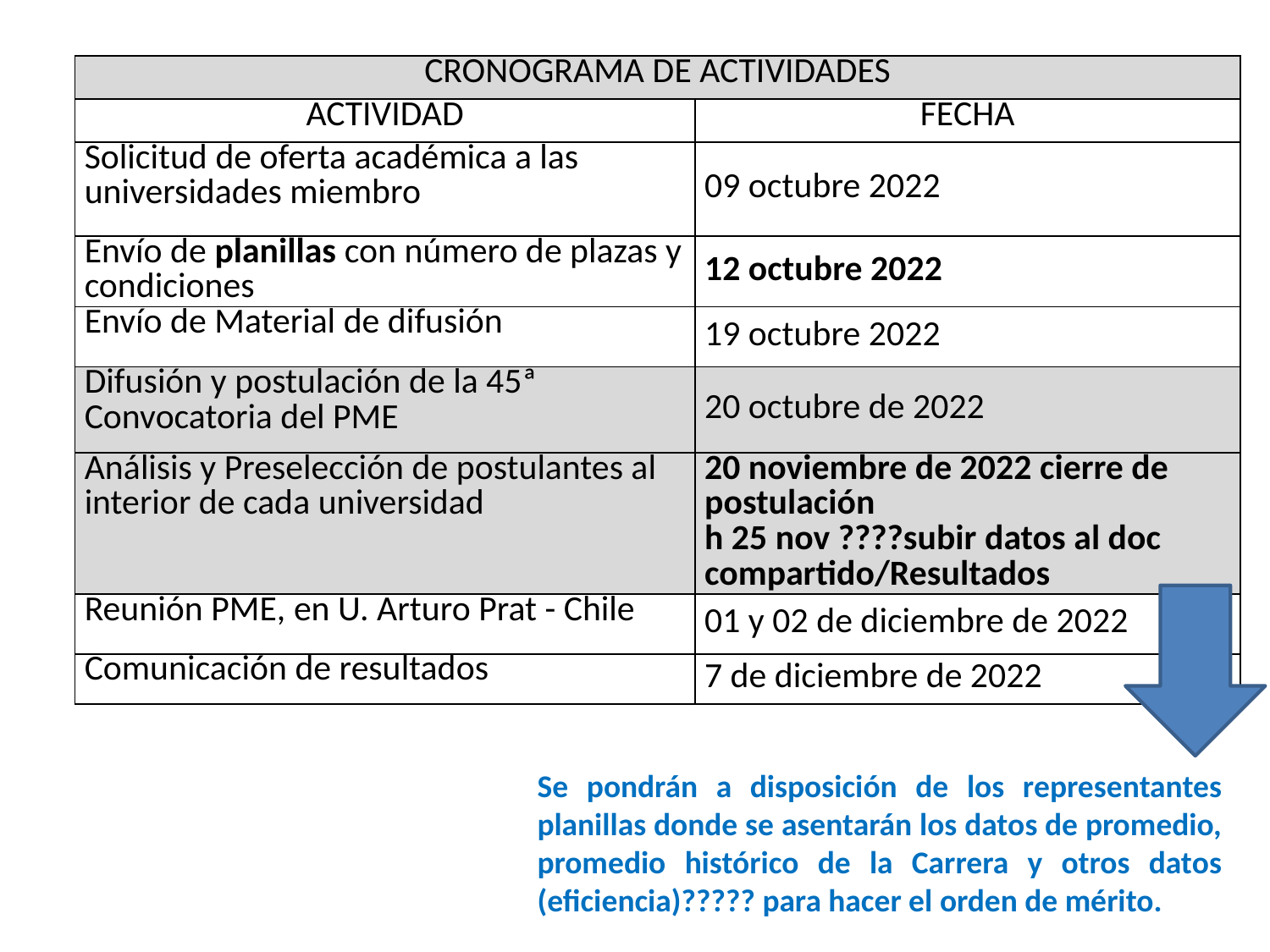

| CRONOGRAMA DE ACTIVIDADES |  |
| --- | --- |
| ACTIVIDAD | FECHA |
| Solicitud de oferta académica a las universidades miembro | 09 octubre 2022 |
| Envío de planillas con número de plazas y condiciones | 12 octubre 2022 |
| Envío de Material de difusión | 19 octubre 2022 |
| Difusión y postulación de la 45ª Convocatoria del PME | 20 octubre de 2022 |
| Análisis y Preselección de postulantes al interior de cada universidad | 20 noviembre de 2022 cierre de postulación h 25 nov ????subir datos al doc compartido/Resultados |
| Reunión PME, en U. Arturo Prat - Chile | 01 y 02 de diciembre de 2022 |
| Comunicación de resultados | 7 de diciembre de 2022 |

Se pondrán a disposición de los representantes planillas donde se asentarán los datos de promedio, promedio histórico de la Carrera y otros datos (eficiencia)????? para hacer el orden de mérito.